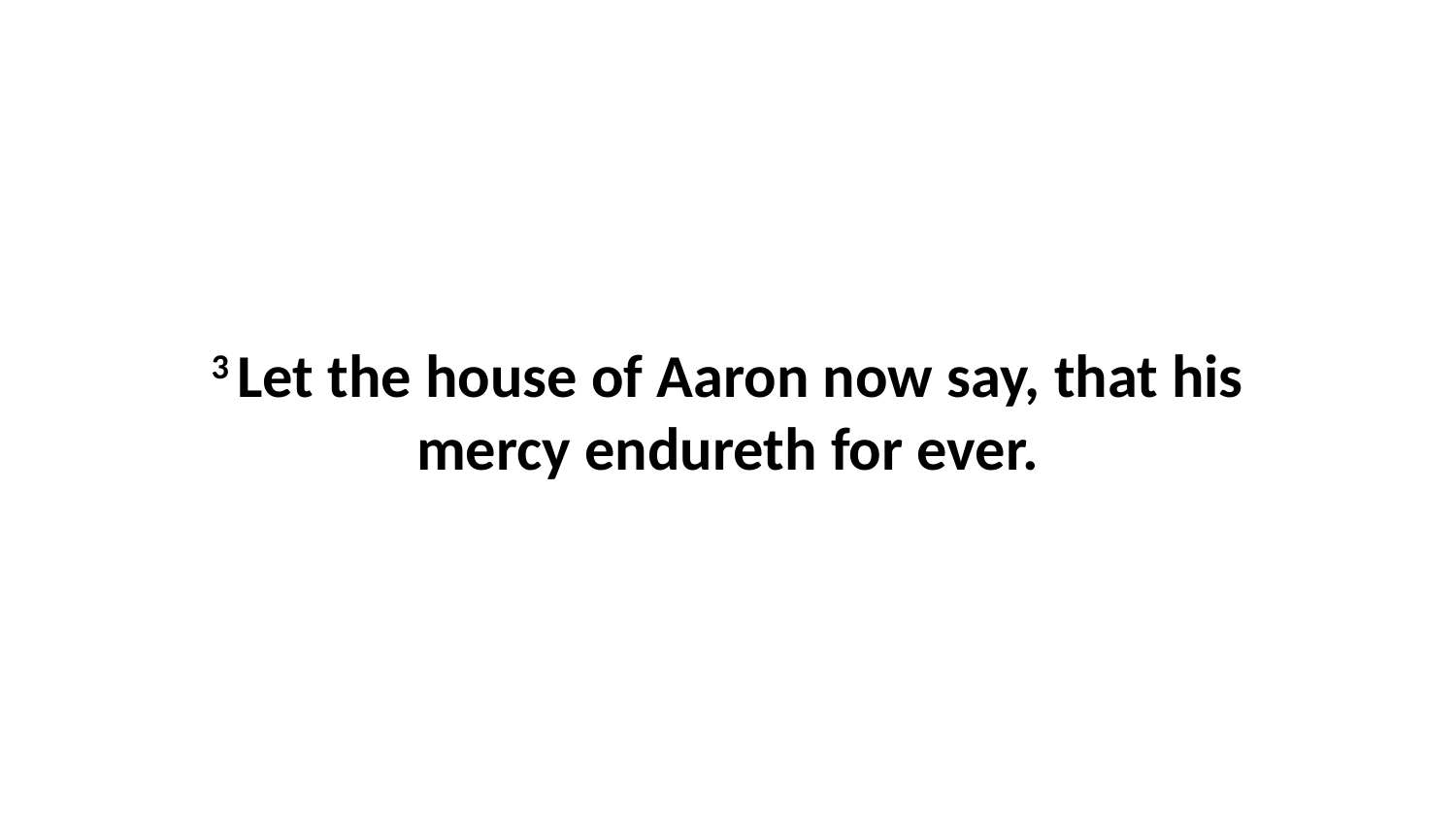

3 Let the house of Aaron now say, that his mercy endureth for ever.